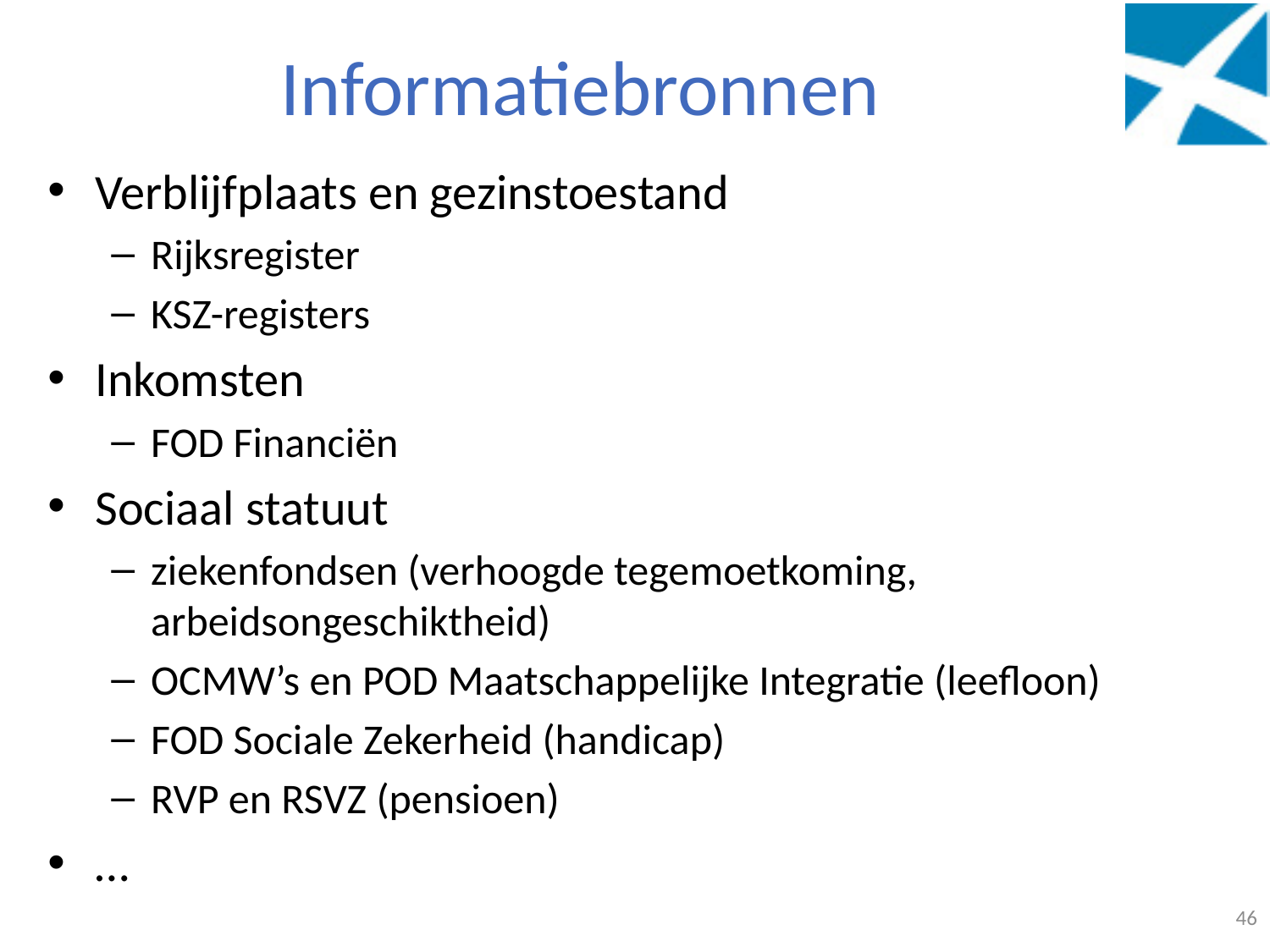

# Informatiebronnen
Verblijfplaats en gezinstoestand
Rijksregister
KSZ-registers
Inkomsten
FOD Financiën
Sociaal statuut
ziekenfondsen (verhoogde tegemoetkoming, arbeidsongeschiktheid)
OCMW’s en POD Maatschappelijke Integratie (leefloon)
FOD Sociale Zekerheid (handicap)
RVP en RSVZ (pensioen)
…
46